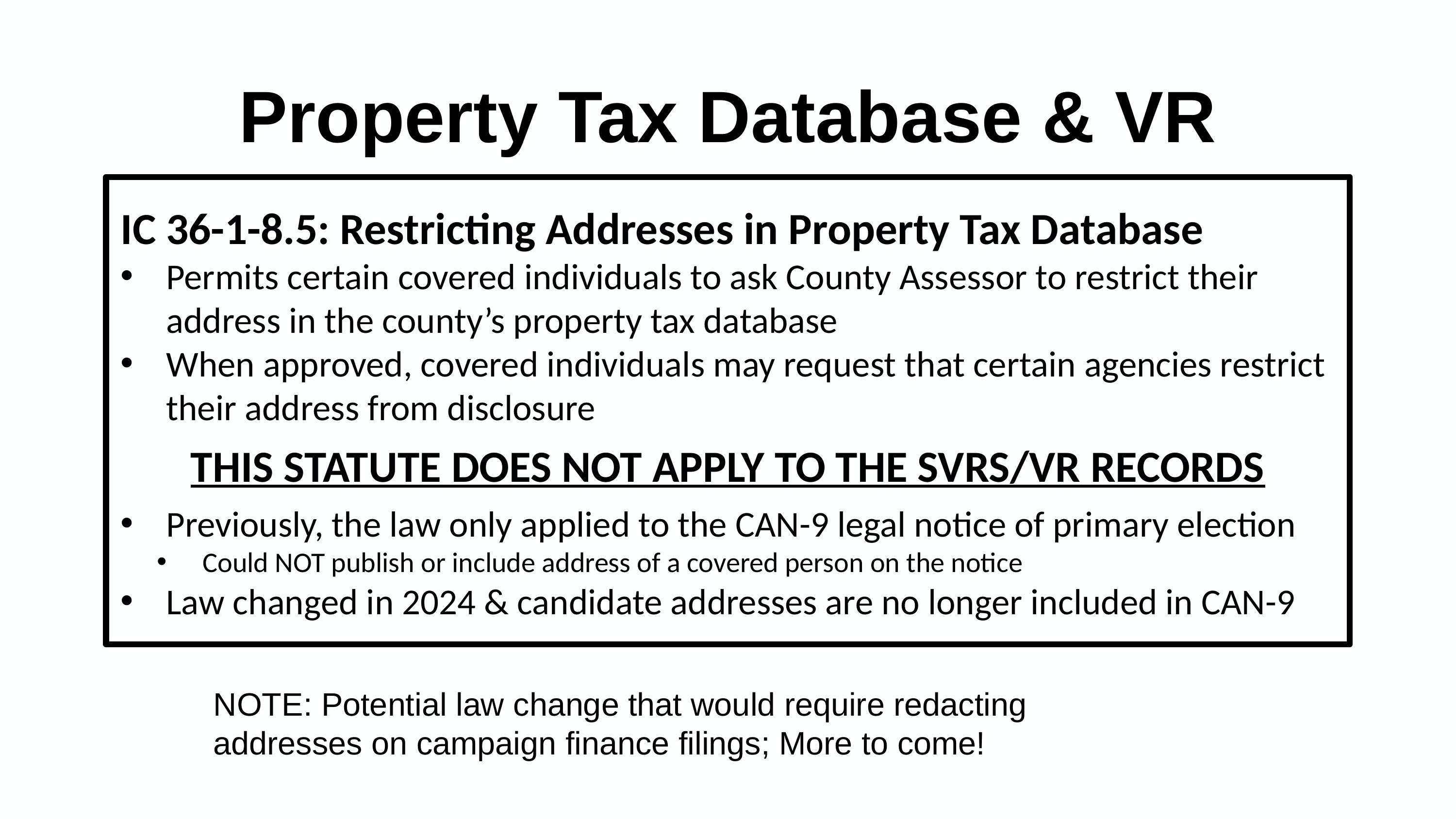

Property Tax Database & VR
IC 36-1-8.5: Restricting Addresses in Property Tax Database
Permits certain covered individuals to ask County Assessor to restrict their address in the county’s property tax database
When approved, covered individuals may request that certain agencies restrict their address from disclosure

THIS STATUTE DOES NOT APPLY TO THE SVRS/VR RECORDS

Previously, the law only applied to the CAN-9 legal notice of primary election
Could NOT publish or include address of a covered person on the notice
Law changed in 2024 & candidate addresses are no longer included in CAN-9
NOTE: Potential law change that would require redacting addresses on campaign finance filings; More to come!